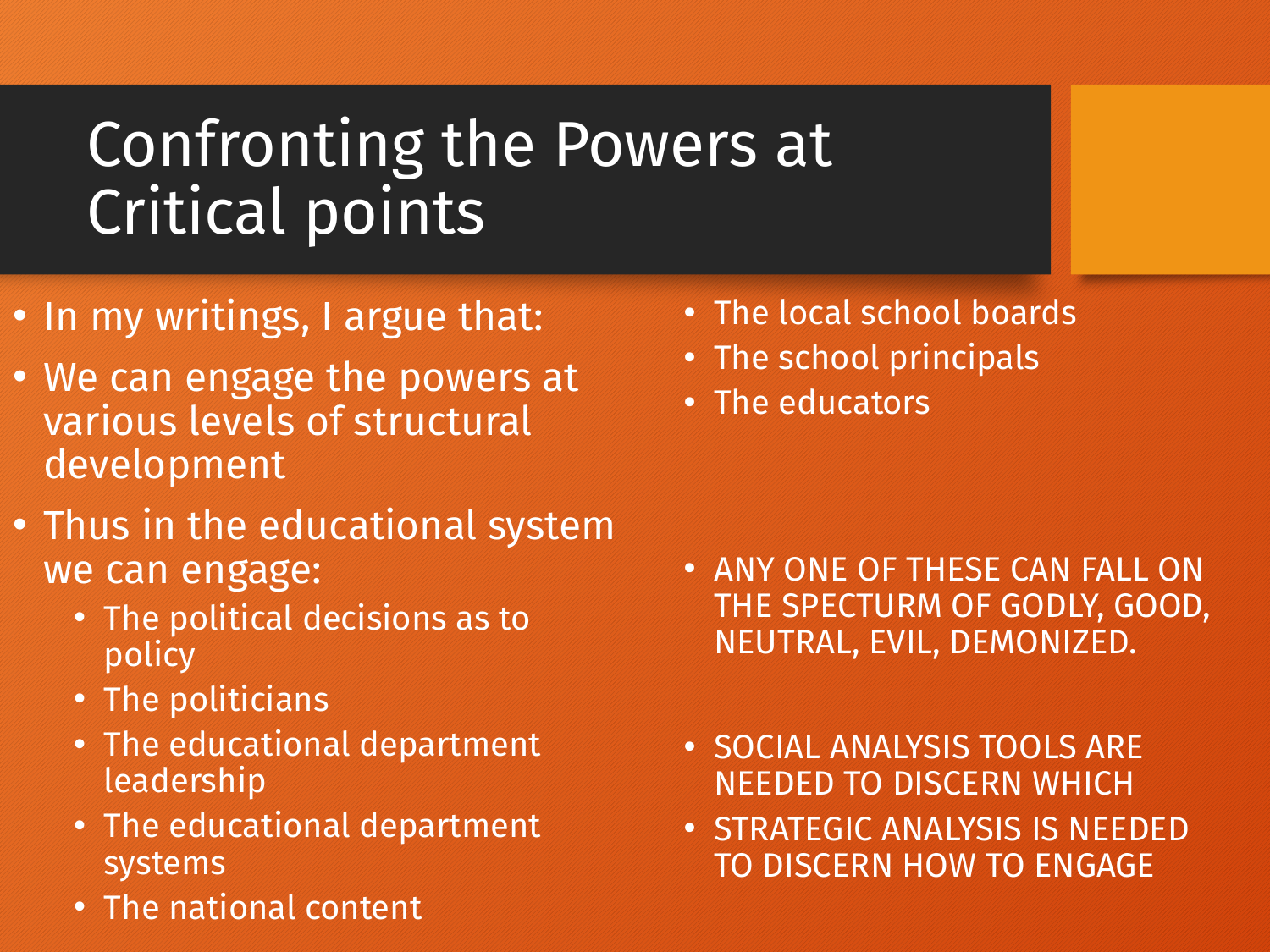

# Confronting the Powers at Critical points
In my writings, I argue that:
We can engage the powers at various levels of structural development
Thus in the educational system we can engage:
The political decisions as to policy
The politicians
The educational department leadership
The educational department systems
The national content
The local school boards
The school principals
The educators

ANY ONE OF THESE CAN FALL ON THE SPECTURM OF GODLY, GOOD, NEUTRAL, EVIL, DEMONIZED.

SOCIAL ANALYSIS TOOLS ARE NEEDED TO DISCERN WHICH
STRATEGIC ANALYSIS IS NEEDED TO DISCERN HOW TO ENGAGE